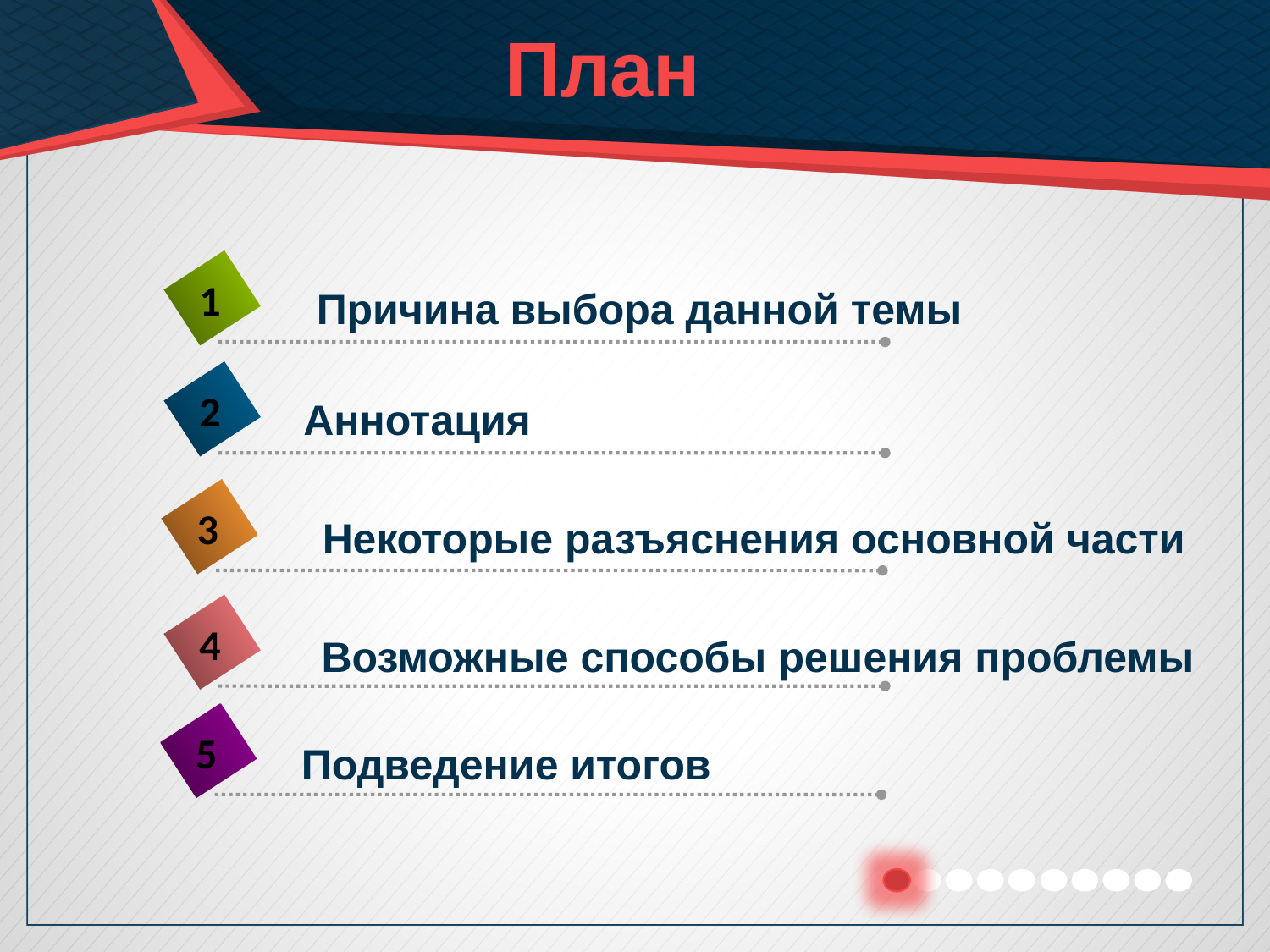

# План

1
Причина выбора данной темы

2
Аннотация

3
Некоторые разъяснения основной части

4
Возможные способы решения проблемы

5
Подведение итогов